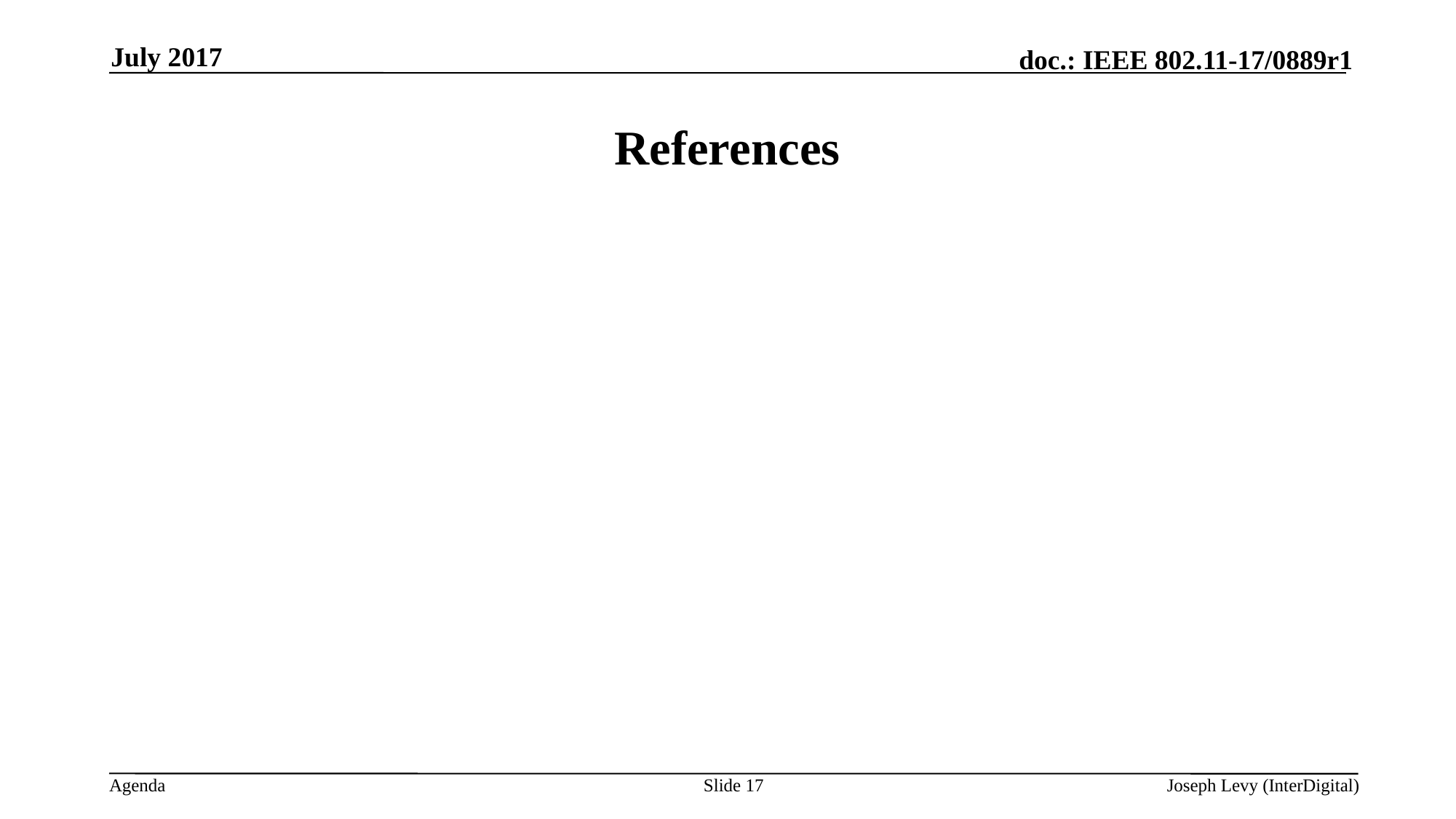

July 2017
# References

Slide 17
Joseph Levy (InterDigital)